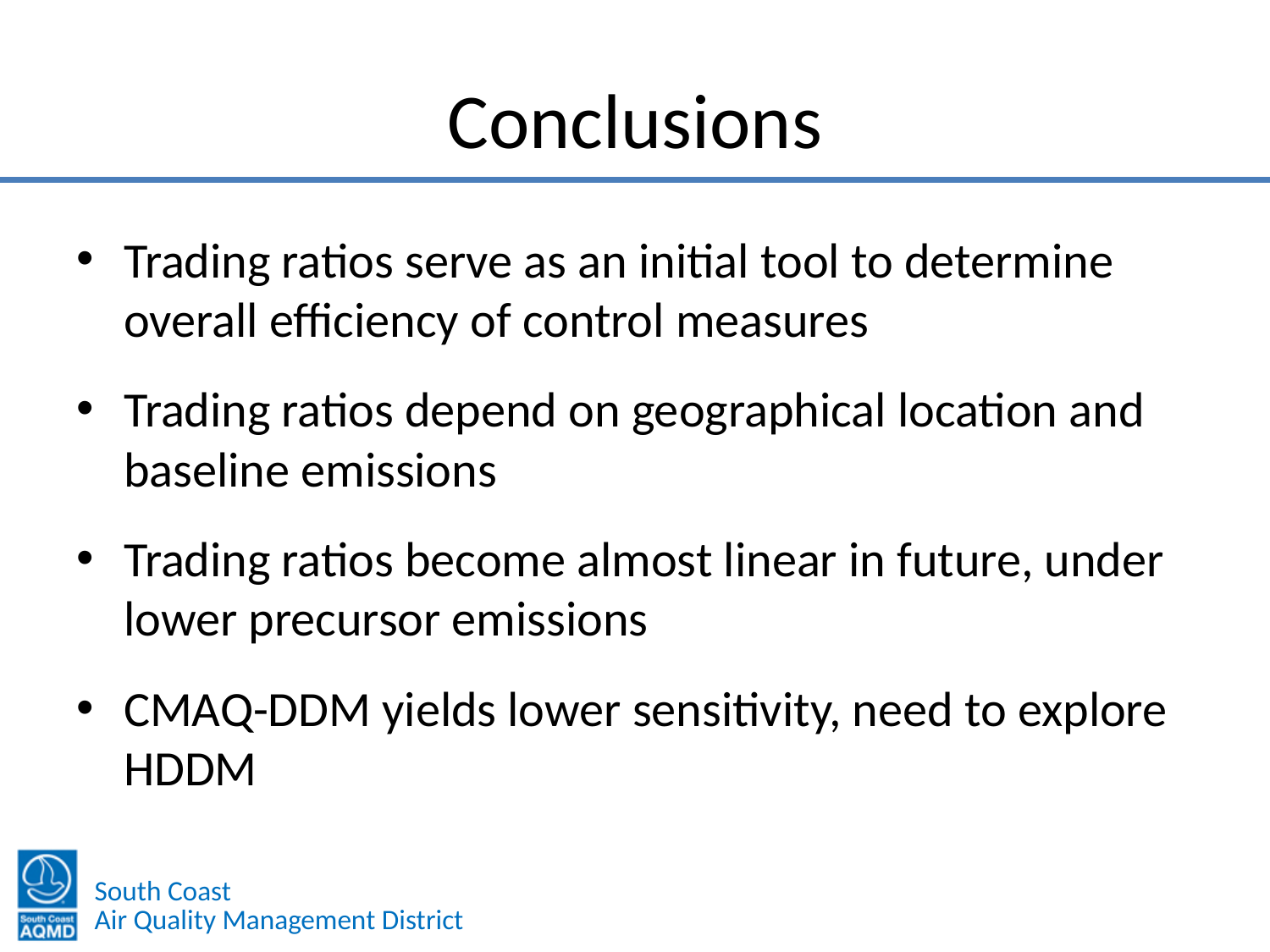

# Conclusions
Trading ratios serve as an initial tool to determine overall efficiency of control measures
Trading ratios depend on geographical location and baseline emissions
Trading ratios become almost linear in future, under lower precursor emissions
CMAQ-DDM yields lower sensitivity, need to explore HDDM